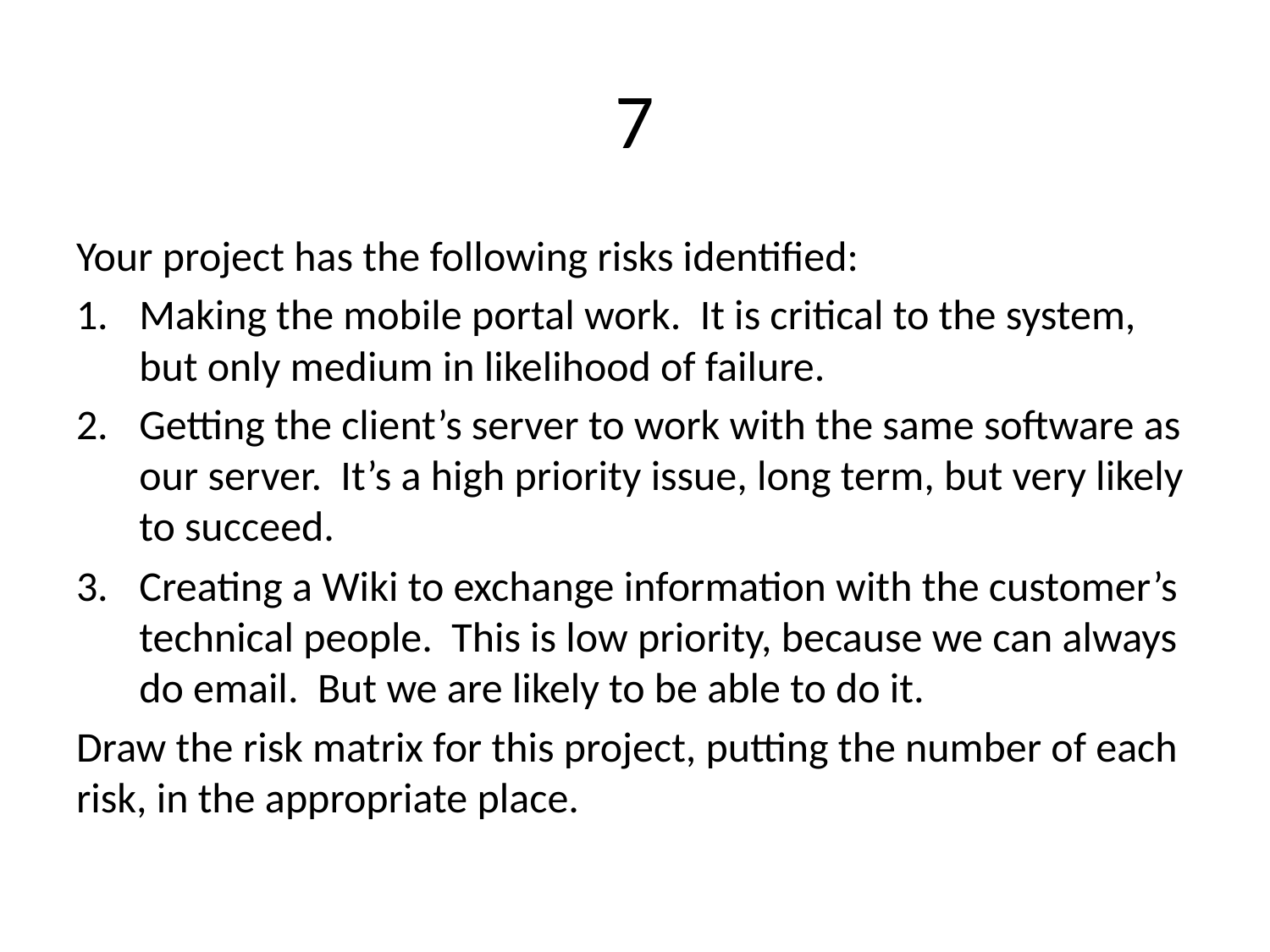

# 7
Your project has the following risks identified:
Making the mobile portal work.  It is critical to the system, but only medium in likelihood of failure.
Getting the client’s server to work with the same software as our server.  It’s a high priority issue, long term, but very likely to succeed.
Creating a Wiki to exchange information with the customer’s technical people.  This is low priority, because we can always do email.  But we are likely to be able to do it.
Draw the risk matrix for this project, putting the number of each risk, in the appropriate place.